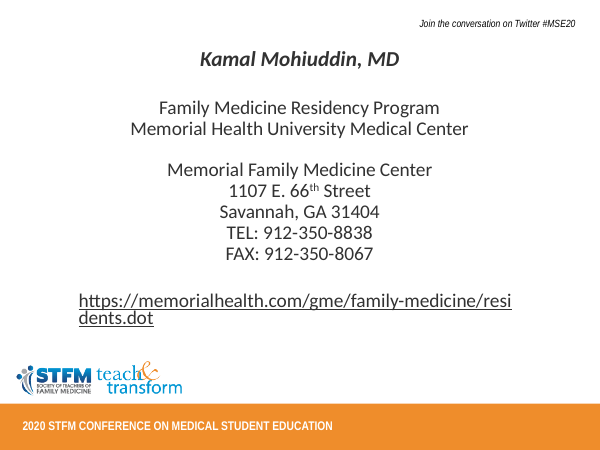

Kamal Mohiuddin, MD
Family Medicine Residency Program
Memorial Health University Medical Center
 
Memorial Family Medicine Center
1107 E. 66th Street
Savannah, GA 31404
TEL: 912-350-8838
FAX: 912-350-8067
https://memorialhealth.com/gme/family-medicine/residents.dot